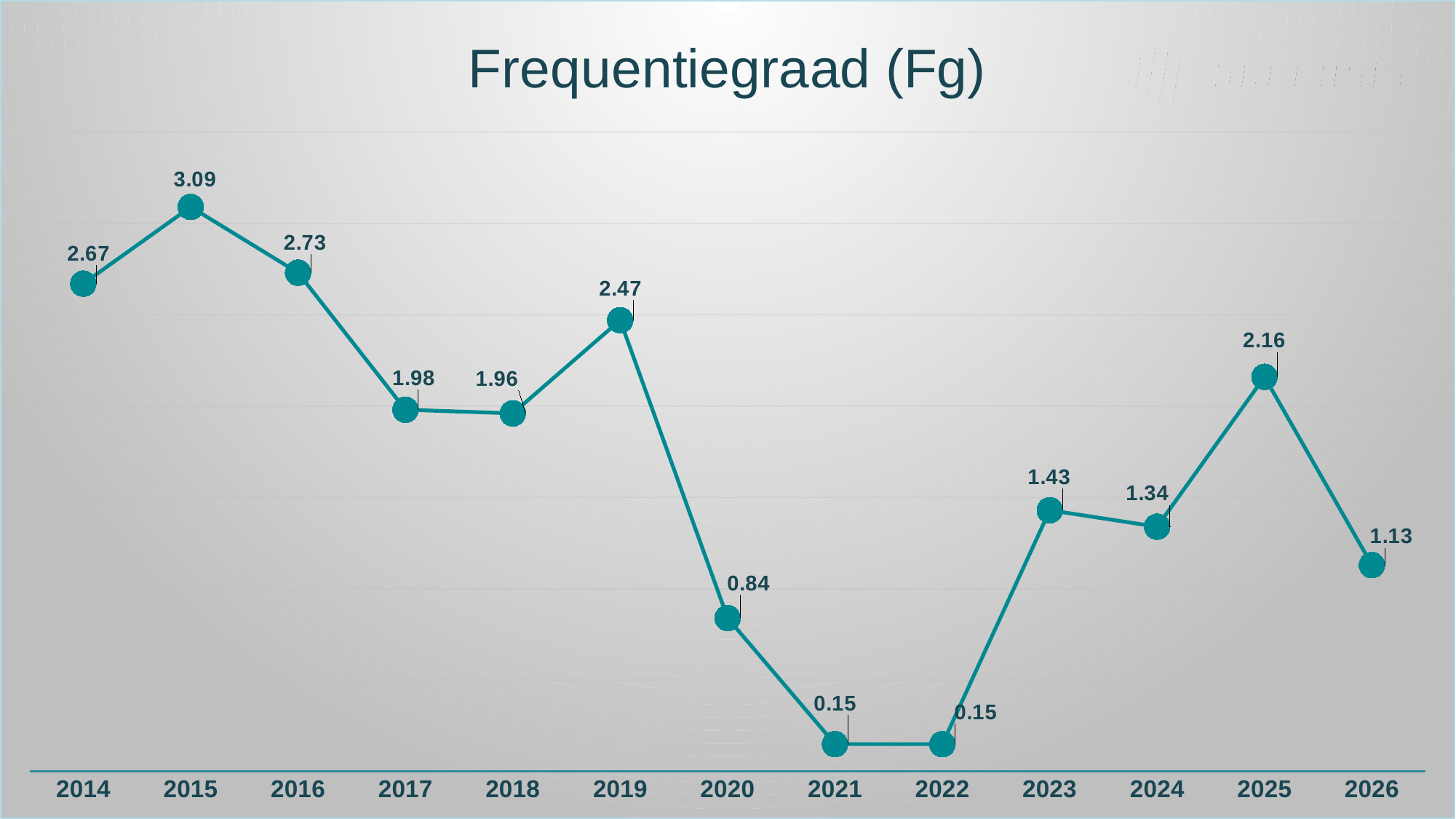

### Chart: Frequentiegraad (Fg)

| Category |  |
|---|---|
| 2014 | 2.67 |
| 2015 | 3.09 |
| 2016 | 2.73 |
| 2017 | 1.98 |
| 2018 | 1.96 |
| 2019 | 2.47 |
| 2020 | 0.84 |
| 2021 | 0.15 |
| 2022 | 0.15 |
| 2023 | 1.43 |
| 2024 | 1.34 |
| 2025 | 2.16 |
| 2026 | 1.13 |